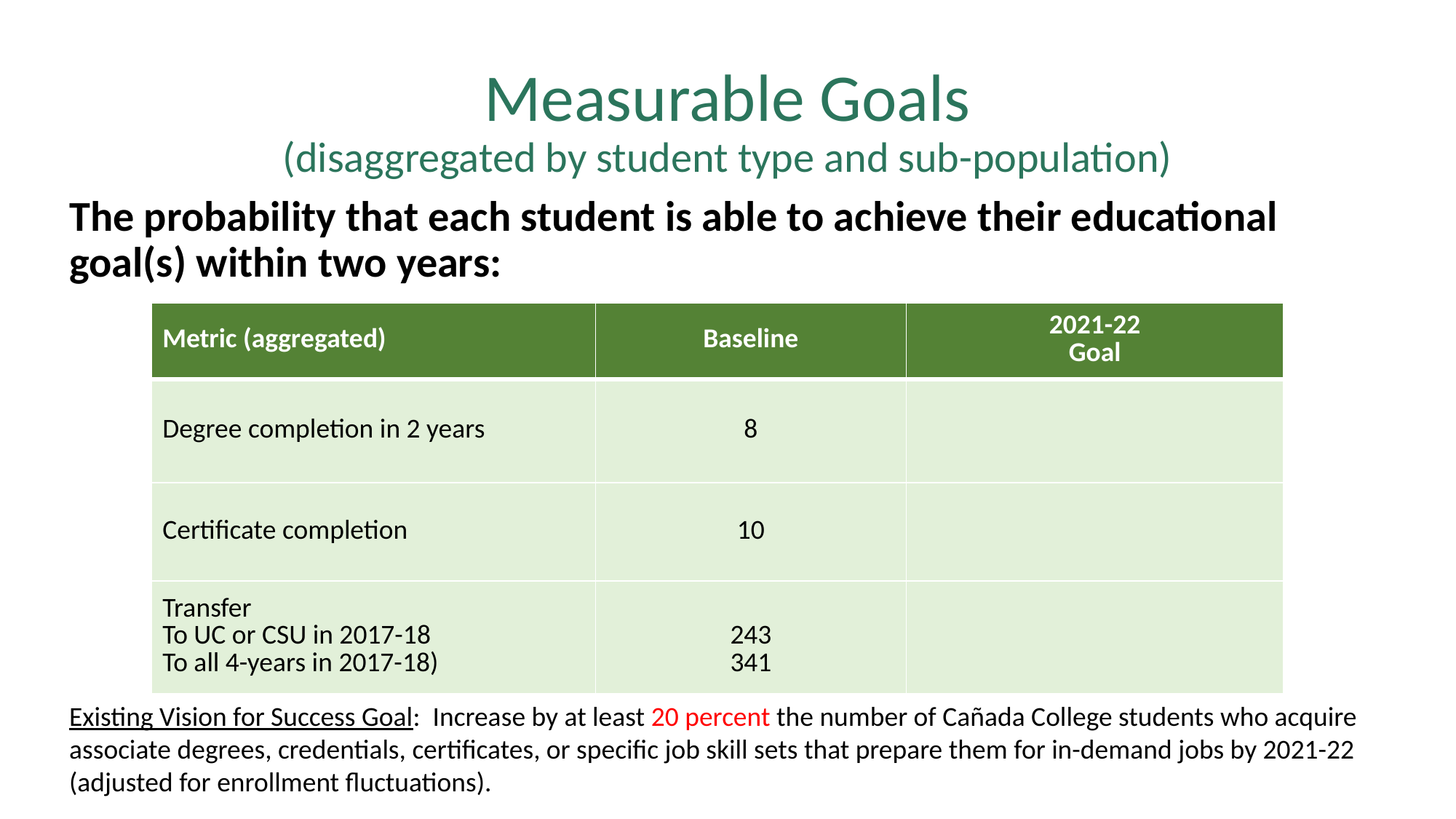

# Measurable Goals (disaggregated by student type and sub-population)
The probability that each student is able to achieve their educational goal(s) within two years:

| Metric (aggregated) | Baseline | 2021-22 Goal |
| --- | --- | --- |
| Degree completion in 2 years | 8 |  |
| Certificate completion | 10 |  |
| Transfer To UC or CSU in 2017-18 To all 4-years in 2017-18) | 243 341 |  |
Existing Vision for Success Goal:  Increase by at least 20 percent the number of Cañada College students who acquire associate degrees, credentials, certificates, or specific job skill sets that prepare them for in-demand jobs by 2021-22 (adjusted for enrollment fluctuations).